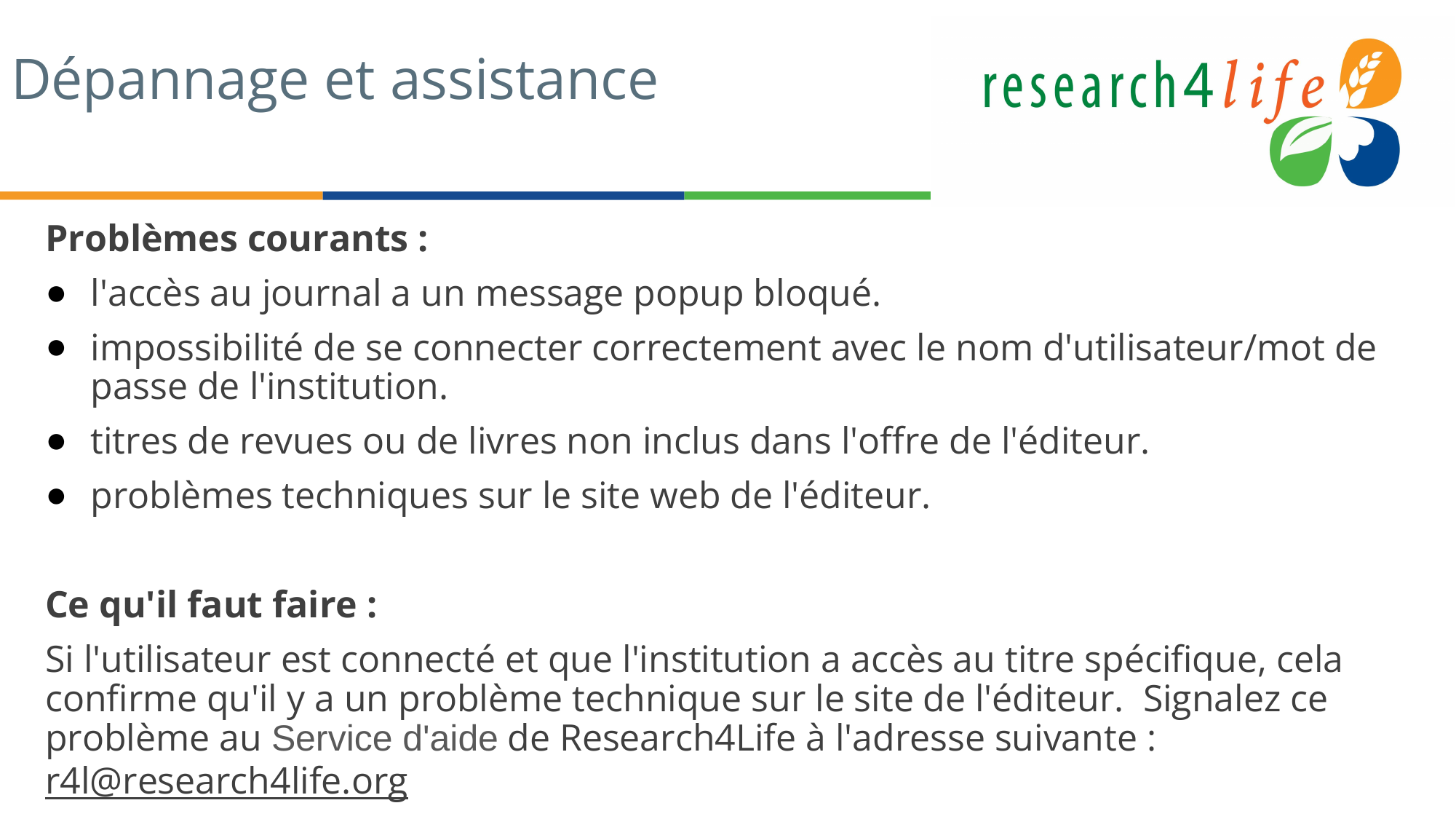

# Dépannage et assistance
Problèmes courants :
l'accès au journal a un message popup bloqué.
impossibilité de se connecter correctement avec le nom d'utilisateur/mot de passe de l'institution.
titres de revues ou de livres non inclus dans l'offre de l'éditeur.
problèmes techniques sur le site web de l'éditeur.

Ce qu'il faut faire :
Si l'utilisateur est connecté et que l'institution a accès au titre spécifique, cela confirme qu'il y a un problème technique sur le site de l'éditeur.  Signalez ce problème au Service d'aide de Research4Life à l'adresse suivante : r4l@research4life.org